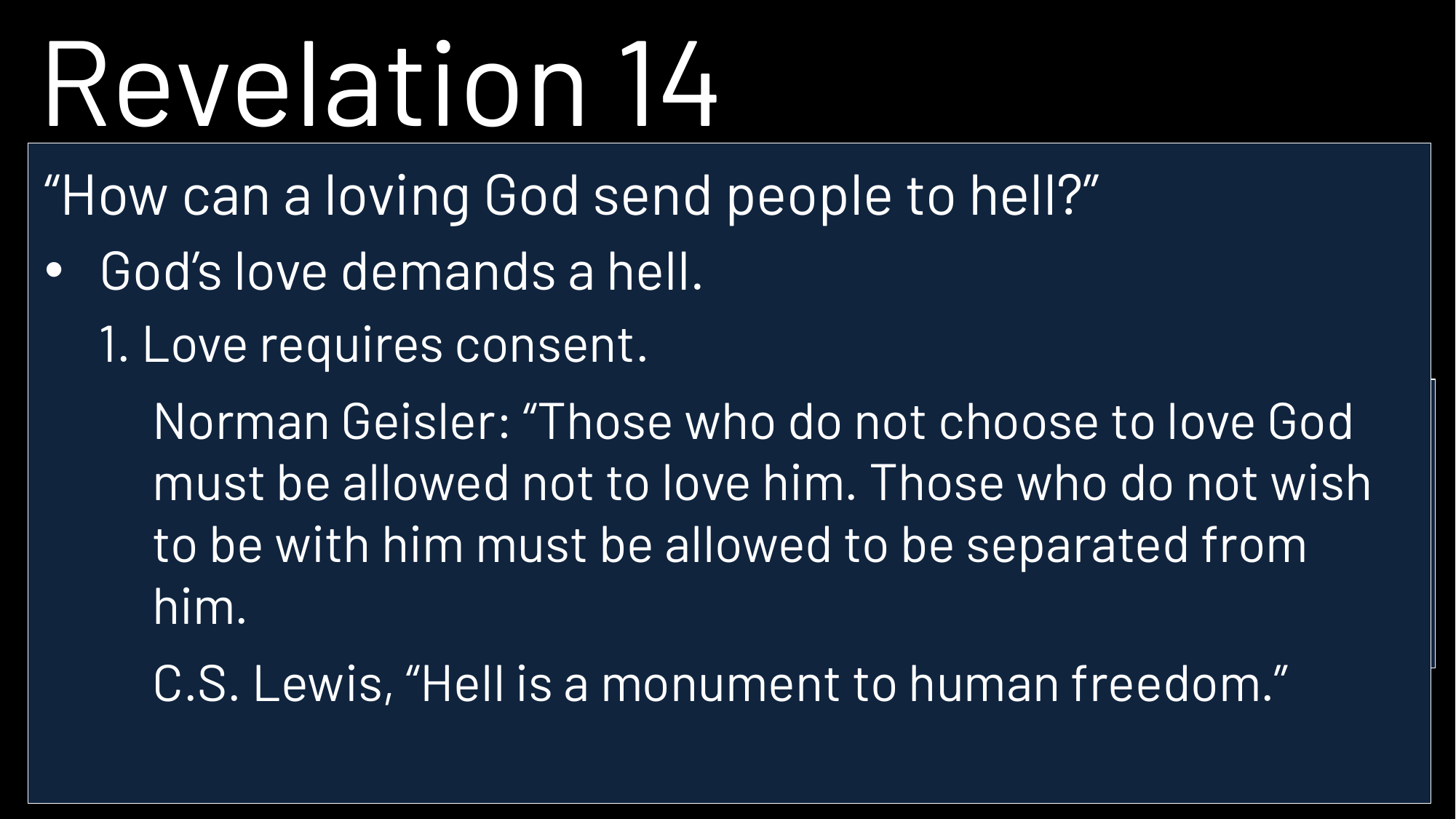

Revelation 14

“How can a loving God send people to hell?”
God’s love demands a hell.
1. Love requires consent.
Norman Geisler: “Those who do not choose to love God must be allowed not to love him. Those who do not wish to be with him must be allowed to be separated from him.
C.S. Lewis, “Hell is a monument to human freedom.”
10 They will be tormented with burning sulfur in the presence of the holy angels and of the Lamb. 11 And the smoke of their torment will rise for ever and ever.

Revelation 20:11-15: “Another book was opened, which is the book of life. The dead were judged according to what they had done as recorded in the books. Anyone whose name was not found written in the book of life was thrown into the lake of fire.”